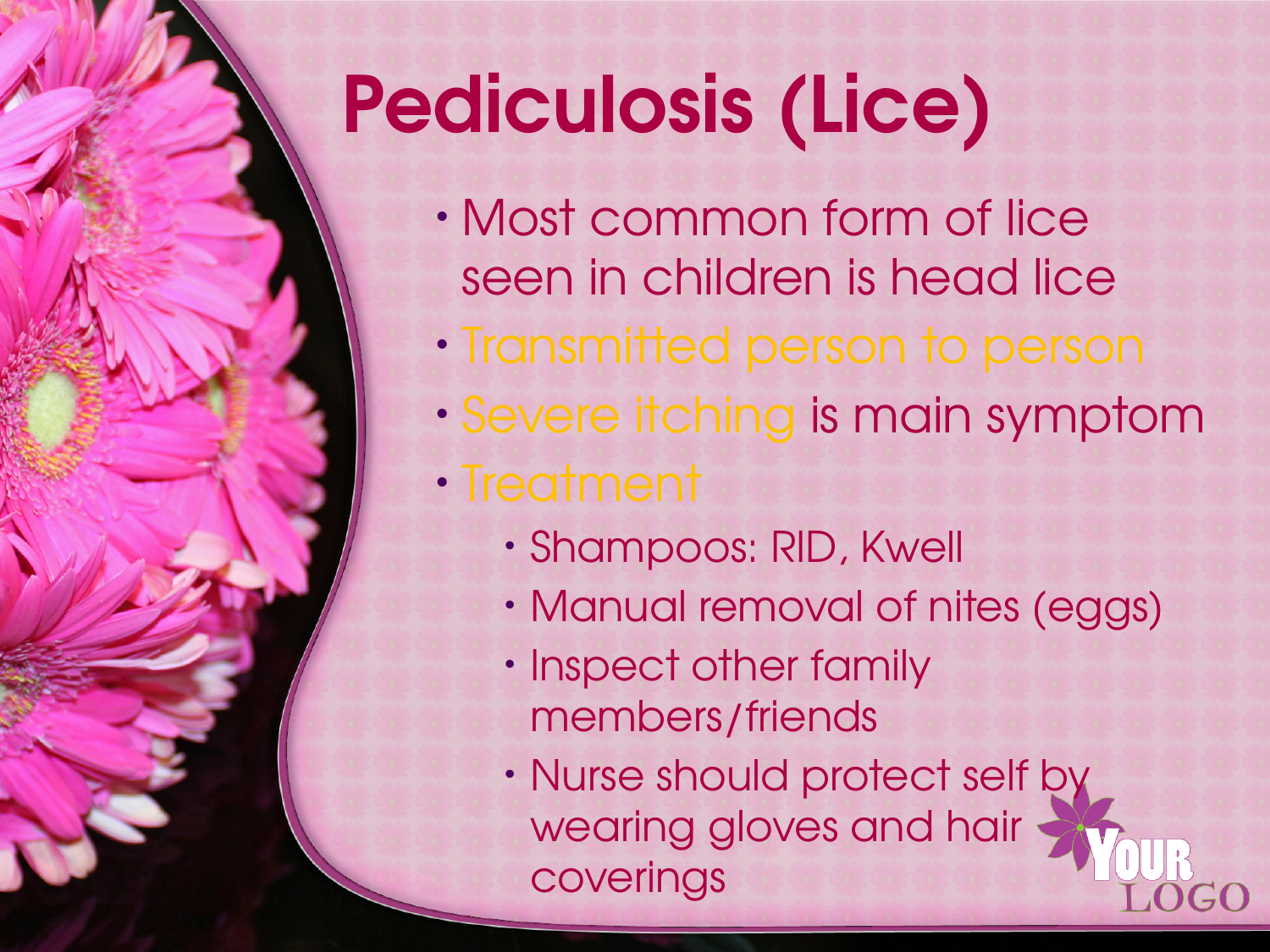

# Pediculosis (Lice)
Most common form of lice seen in children is head lice
Transmitted person to person
Severe itching is main symptom
Treatment
Shampoos: RID, Kwell
Manual removal of nites (eggs)
Inspect other family members/friends
Nurse should protect self by wearing gloves and hair coverings